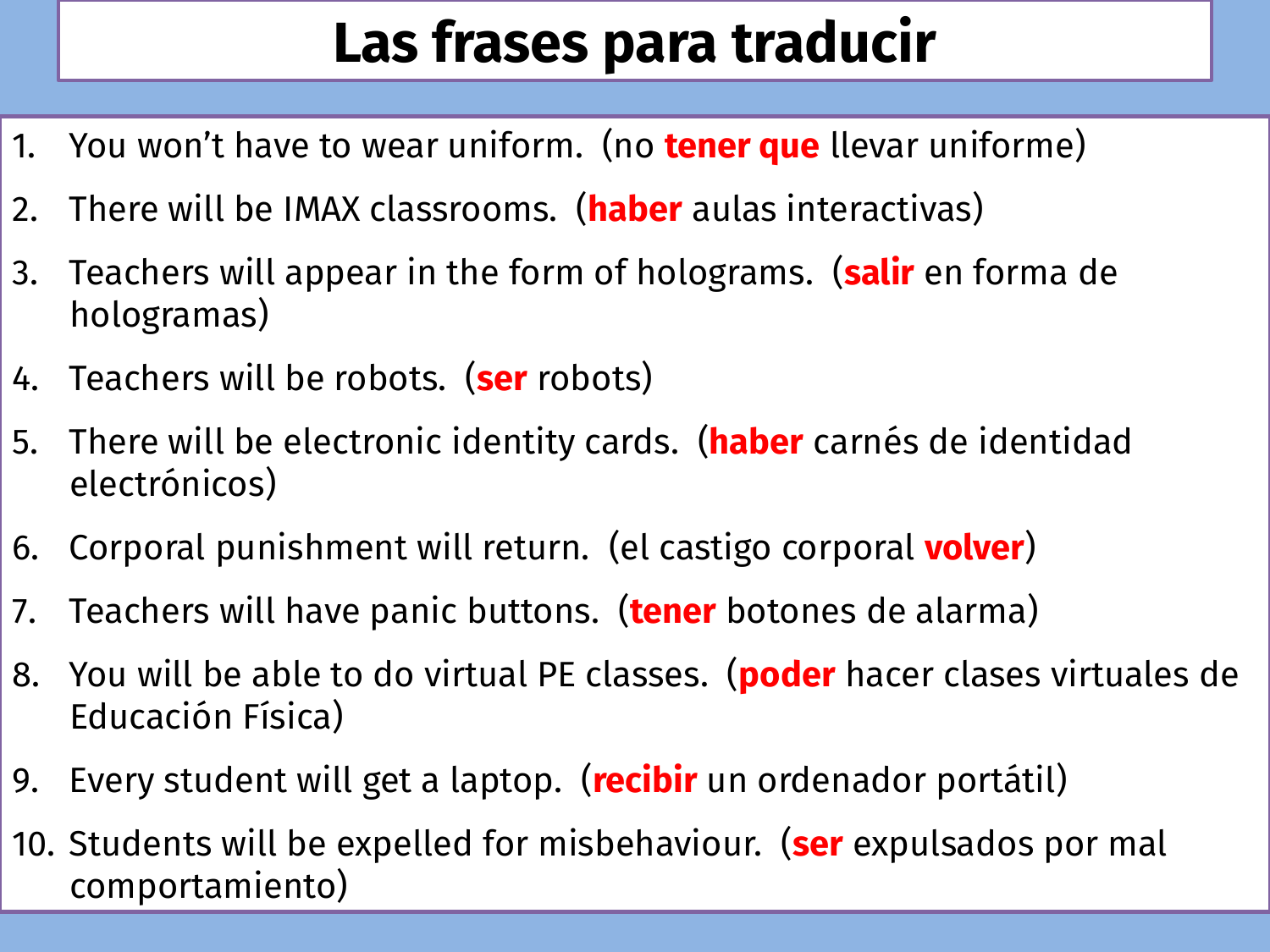

Las frases para traducir
 You won’t have to wear uniform.  (no tener que llevar uniforme)
 There will be IMAX classrooms.  (haber aulas interactivas)
 Teachers will appear in the form of holograms.  (salir en forma de
 hologramas)
 Teachers will be robots.  (ser robots)
 There will be electronic identity cards.  (haber carnés de identidad
 electrónicos)
 Corporal punishment will return.  (el castigo corporal volver)
 Teachers will have panic buttons.  (tener botones de alarma)
 You will be able to do virtual PE classes.  (poder hacer clases virtuales de
 Educación Física)
 Every student will get a laptop.  (recibir un ordenador portátil)
 Students will be expelled for misbehaviour.  (ser expulsados por mal
 comportamiento)